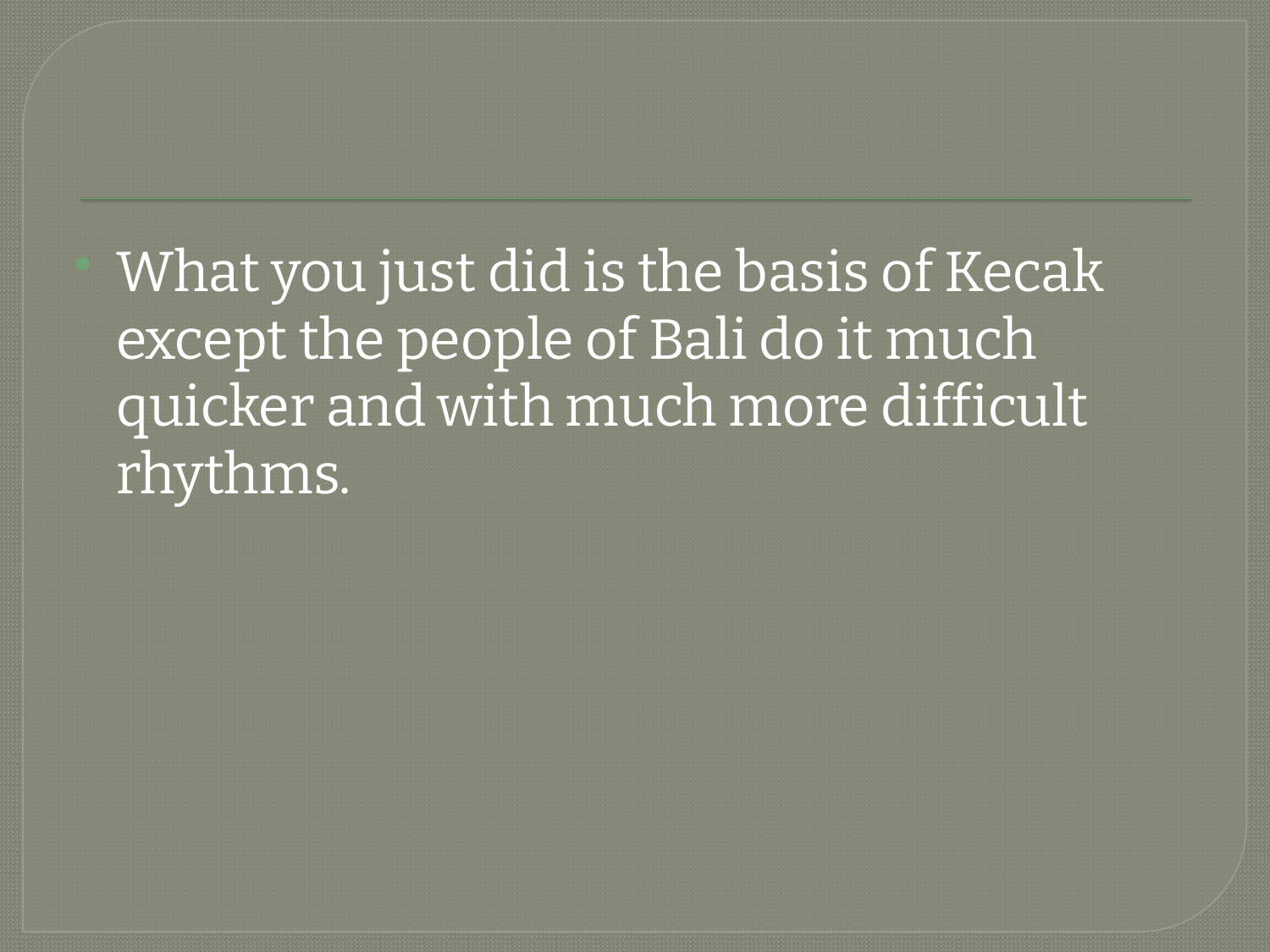

What you just did is the basis of Kecak except the people of Bali do it much quicker and with much more difficult rhythms.